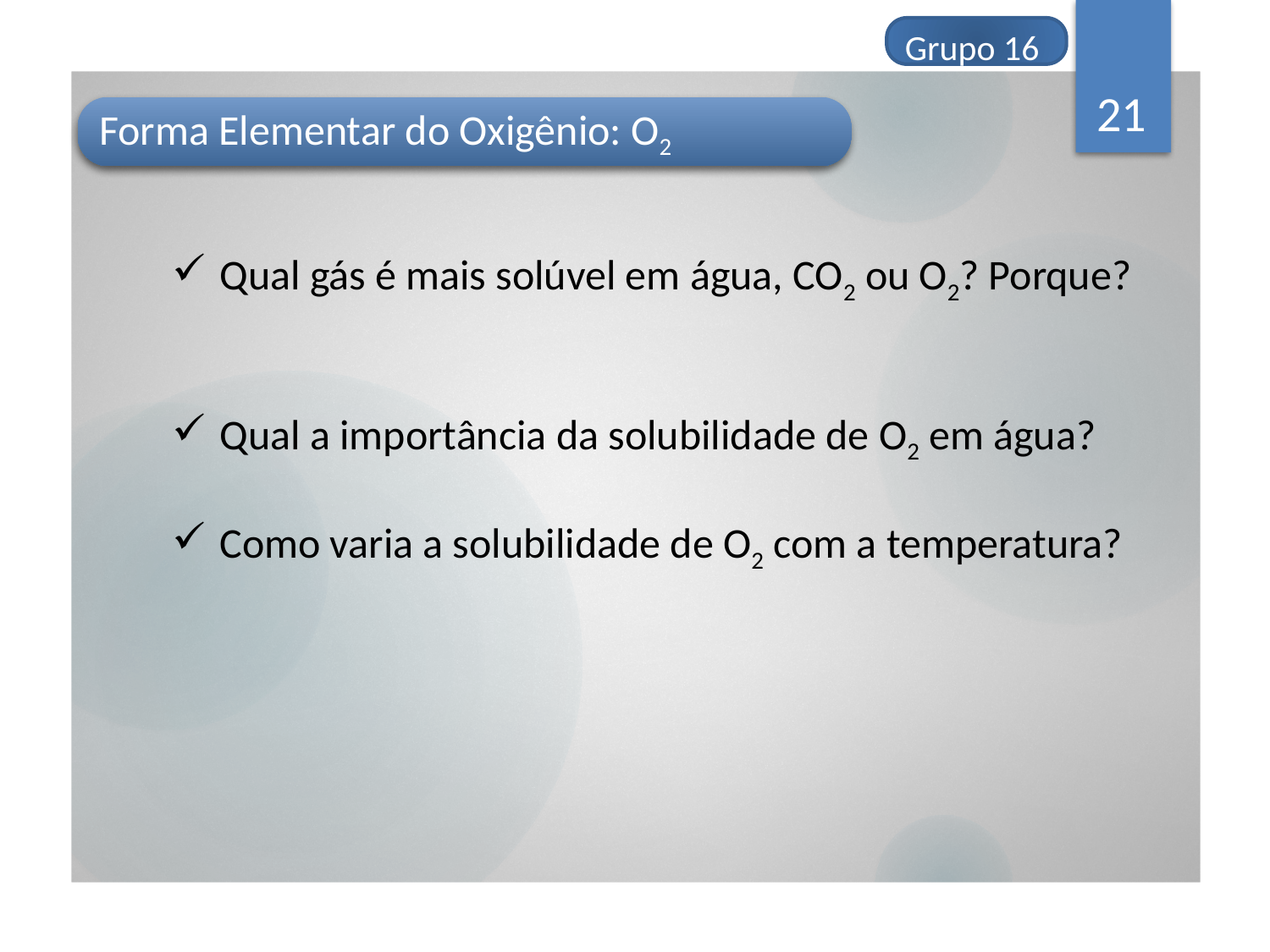

Grupo 16
21
Forma Elementar do Oxigênio: O2
Qual gás é mais solúvel em água, CO2 ou O2? Porque?

Qual a importância da solubilidade de O2 em água?

Como varia a solubilidade de O2 com a temperatura?